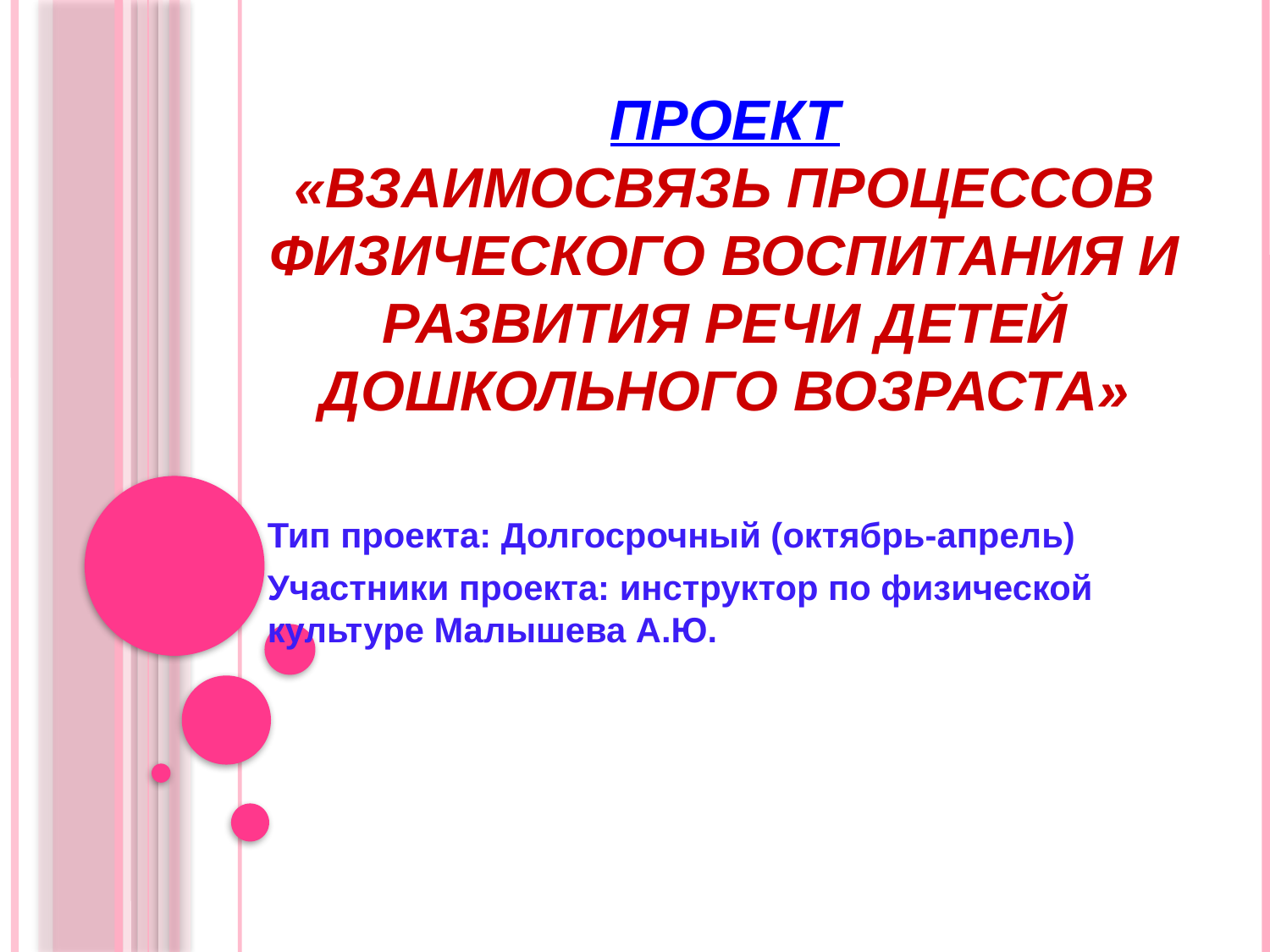

# Проект «Взаимосвязь процессов физического воспитания и развития речи детей дошкольного возраста»
Тип проекта: Долгосрочный (октябрь-апрель)
Участники проекта: инструктор по физической культуре Малышева А.Ю.